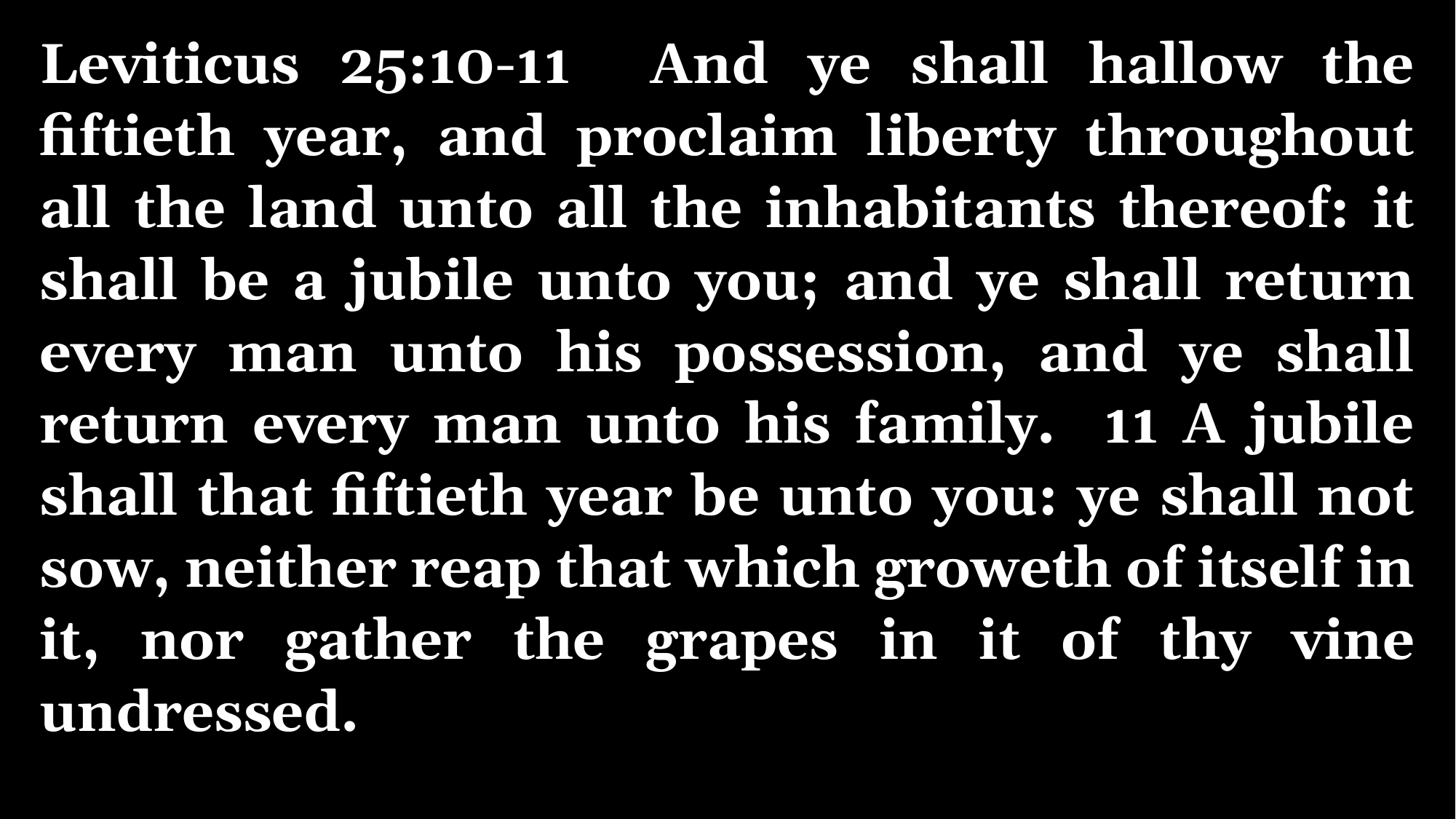

Leviticus 25:10-11  And ye shall hallow the fiftieth year, and proclaim liberty throughout all the land unto all the inhabitants thereof: it shall be a jubile unto you; and ye shall return every man unto his possession, and ye shall return every man unto his family.  11 A jubile shall that fiftieth year be unto you: ye shall not sow, neither reap that which groweth of itself in it, nor gather the grapes in it of thy vine undressed.